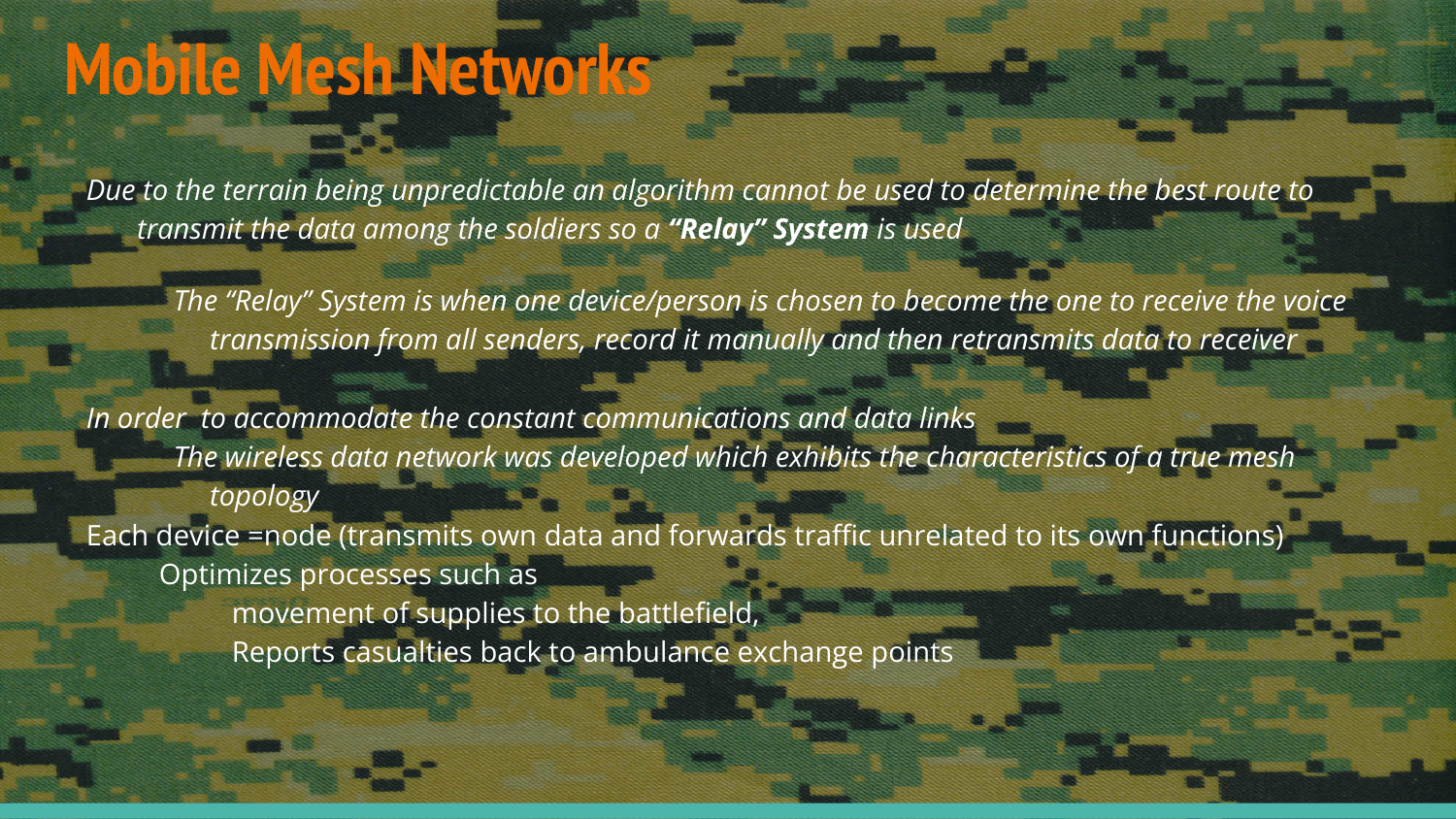

# Mobile Mesh Networks
Due to the terrain being unpredictable an algorithm cannot be used to determine the best route to transmit the data among the soldiers so a “Relay” System is used
The “Relay” System is when one device/person is chosen to become the one to receive the voice transmission from all senders, record it manually and then retransmits data to receiver
In order  to accommodate the constant communications and data links
The wireless data network was developed which exhibits the characteristics of a true mesh topology
Each device =node (transmits own data and forwards traffic unrelated to its own functions)
Optimizes processes such as
movement of supplies to the battlefield,
Reports casualties back to ambulance exchange points